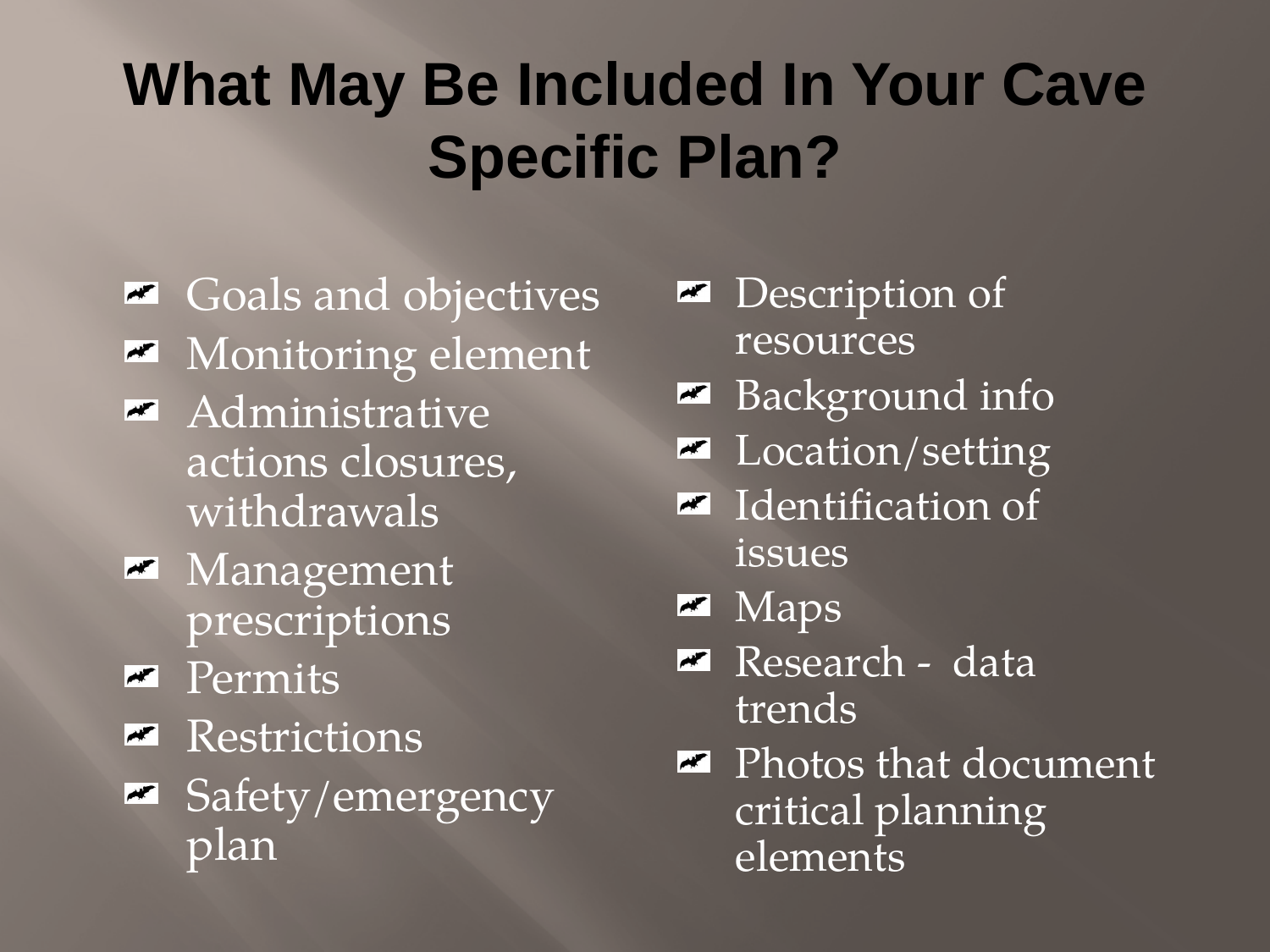

# What May Be Included In Your Cave Specific Plan?
Goals and objectives
Monitoring element
Administrative actions closures, withdrawals
Management prescriptions
Permits
Restrictions
Safety/emergency plan
Description of resources
Background info
Location/setting
Identification of issues
Maps
Research -  data trends
Photos that document critical planning elements